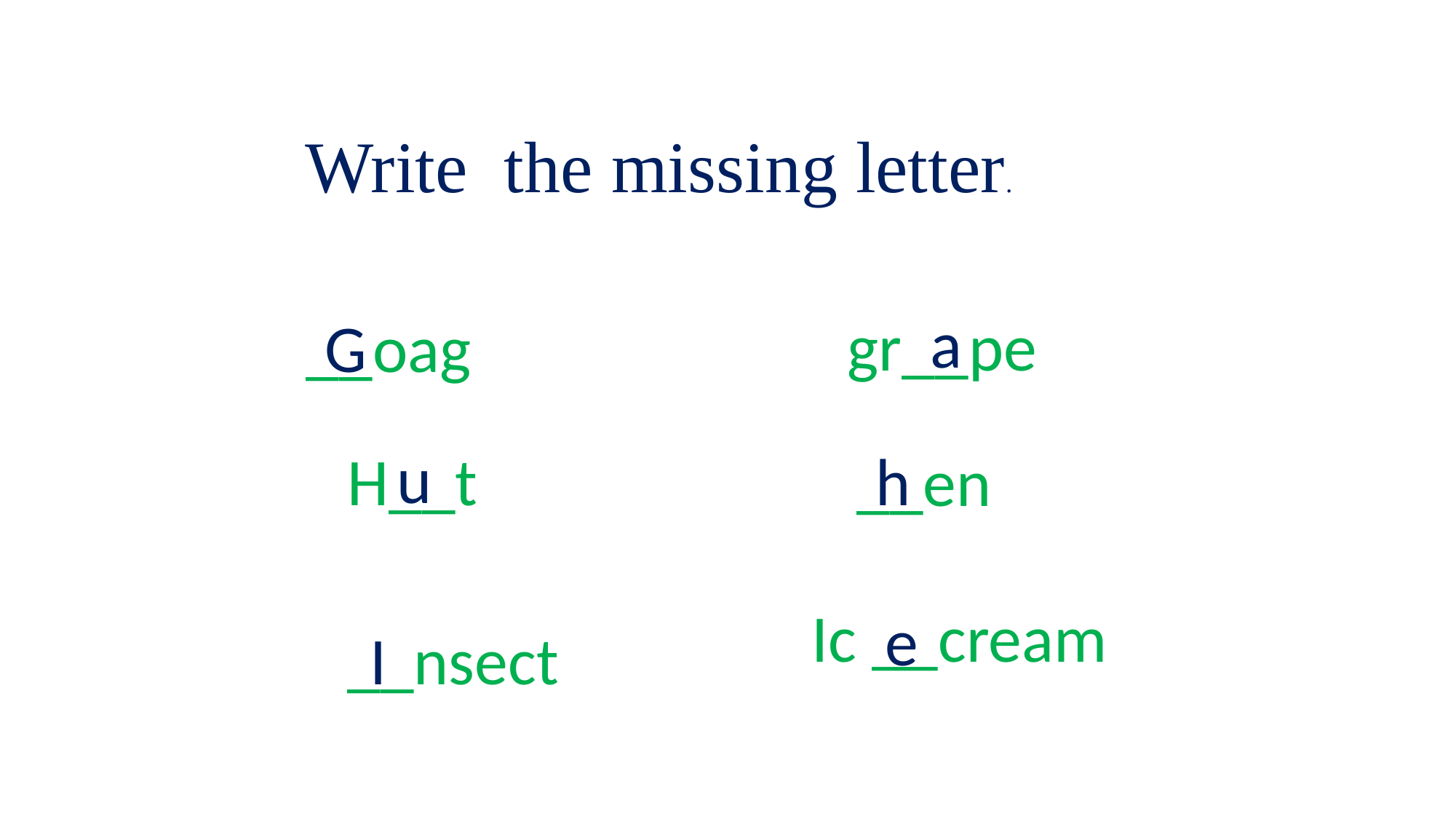

Write  the missing letter.
a
gr__pe
__oag
G
u
h
H__t
__en
Ic __cream
e
__nsect
I